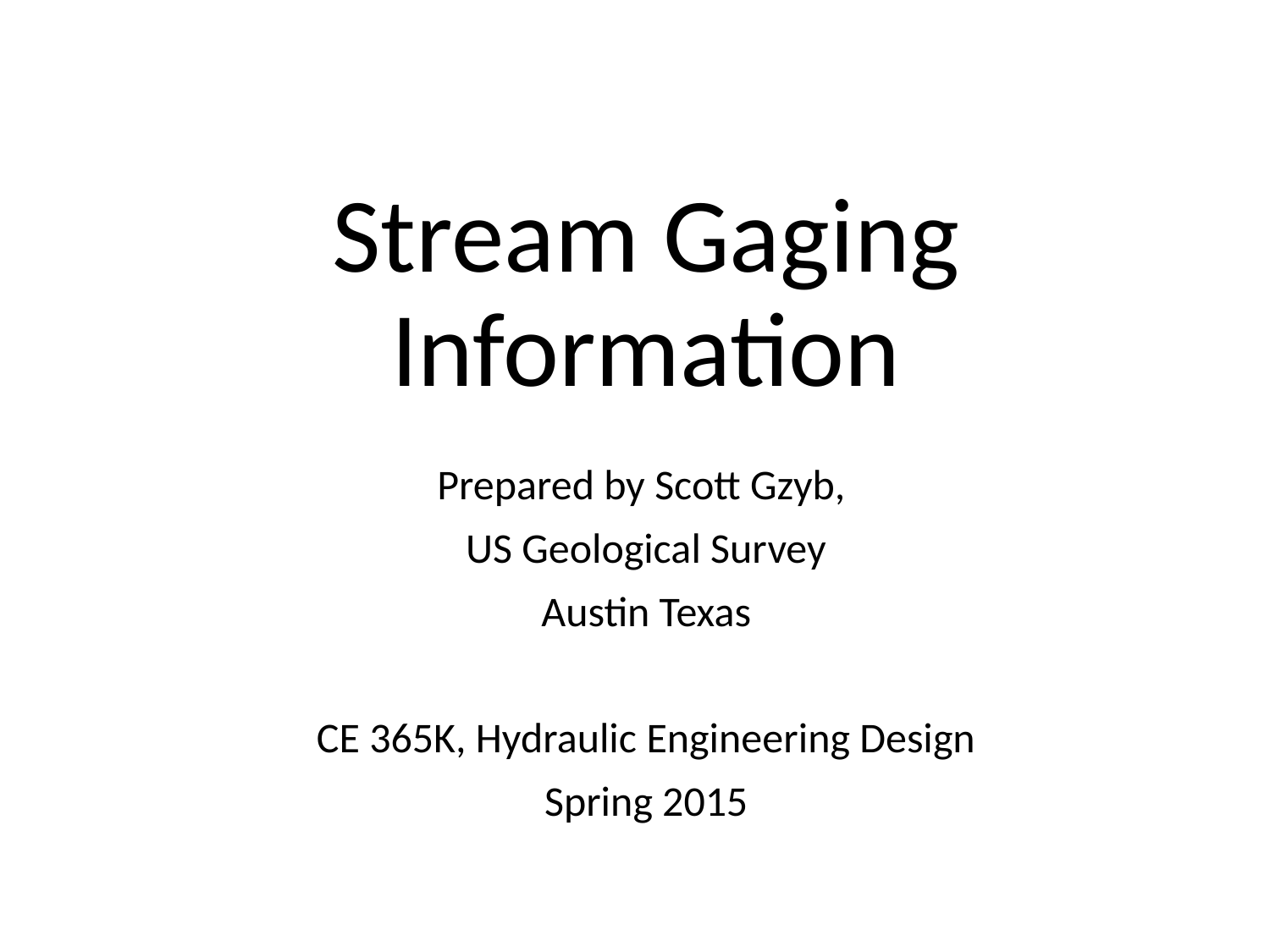

# Stream Gaging Information
Prepared by Scott Gzyb,
US Geological Survey
Austin Texas

CE 365K, Hydraulic Engineering Design
Spring 2015